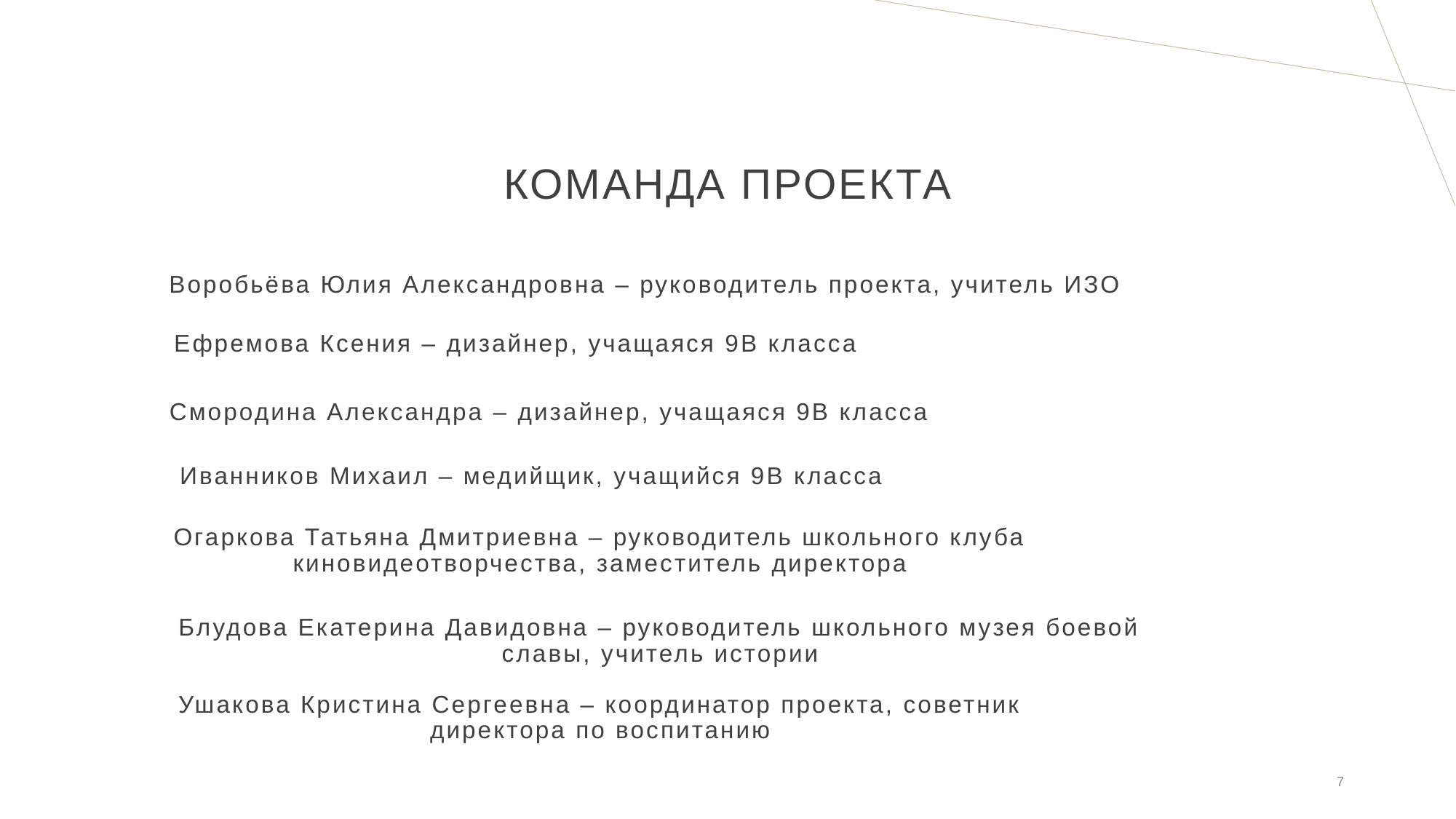

# Команда проекта
Воробьёва Юлия Александровна – руководитель проекта, учитель ИЗО
Ефремова Ксения – дизайнер, учащаяся 9В класса
Смородина Александра – дизайнер, учащаяся 9В класса
Иванников Михаил – медийщик, учащийся 9В класса
Огаркова Татьяна Дмитриевна – руководитель школьного клуба киновидеотворчества, заместитель директора
Блудова Екатерина Давидовна – руководитель школьного музея боевой славы, учитель истории
Ушакова Кристина Сергеевна – координатор проекта, советник директора по воспитанию
7